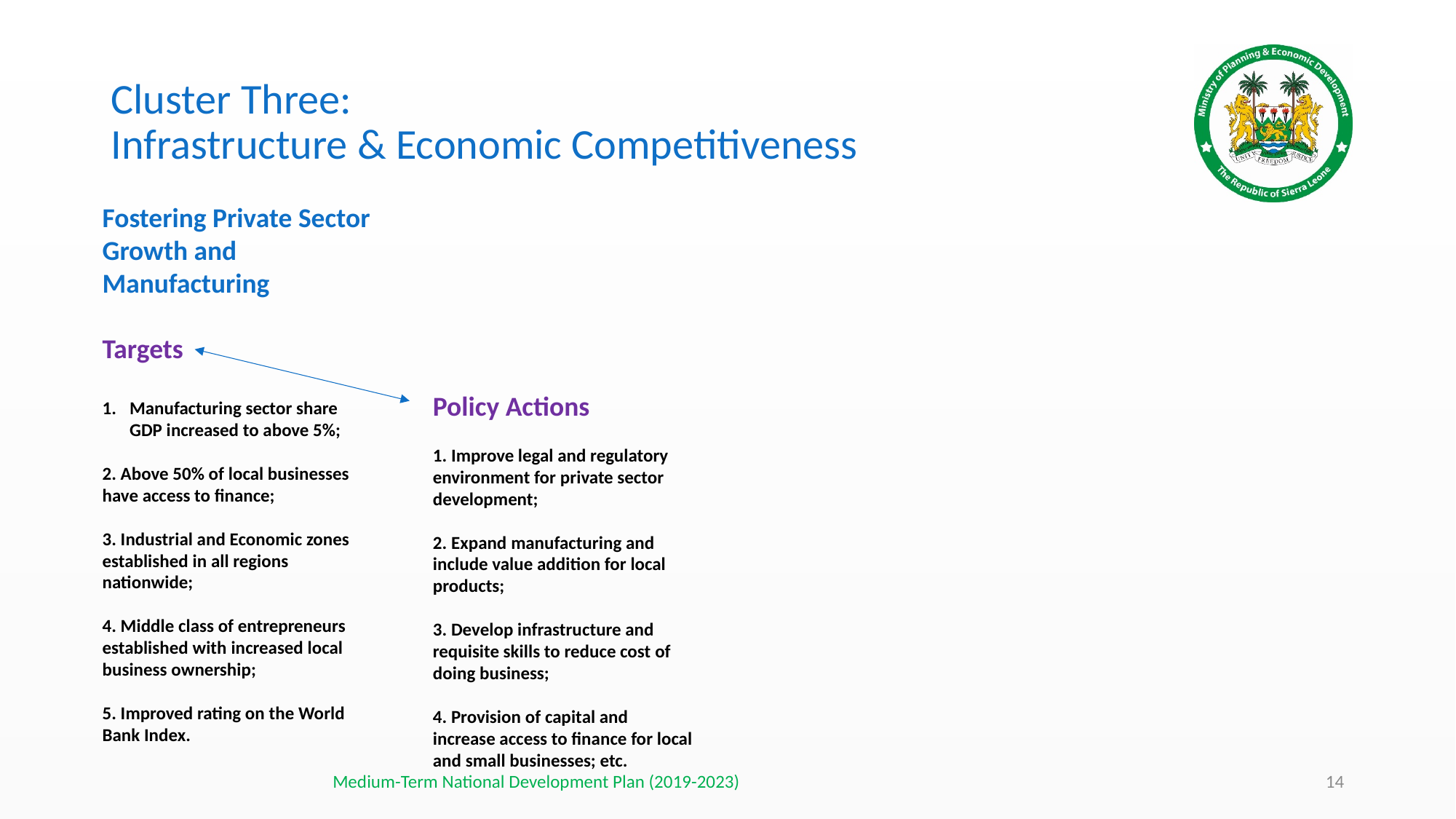

# Cluster Three: Infrastructure & Economic Competitiveness
Fostering Private Sector Growth and Manufacturing

Targets

Manufacturing sector share GDP increased to above 5%;

2. Above 50% of local businesses have access to finance;

3. Industrial and Economic zones established in all regions nationwide;

4. Middle class of entrepreneurs established with increased local business ownership;

5. Improved rating on the World Bank Index.

Policy Actions

1. Improve legal and regulatory environment for private sector development;

2. Expand manufacturing and include value addition for local products;

3. Develop infrastructure and requisite skills to reduce cost of doing business;

4. Provision of capital and increase access to finance for local and small businesses; etc.

Medium-Term National Development Plan (2019-2023)
14